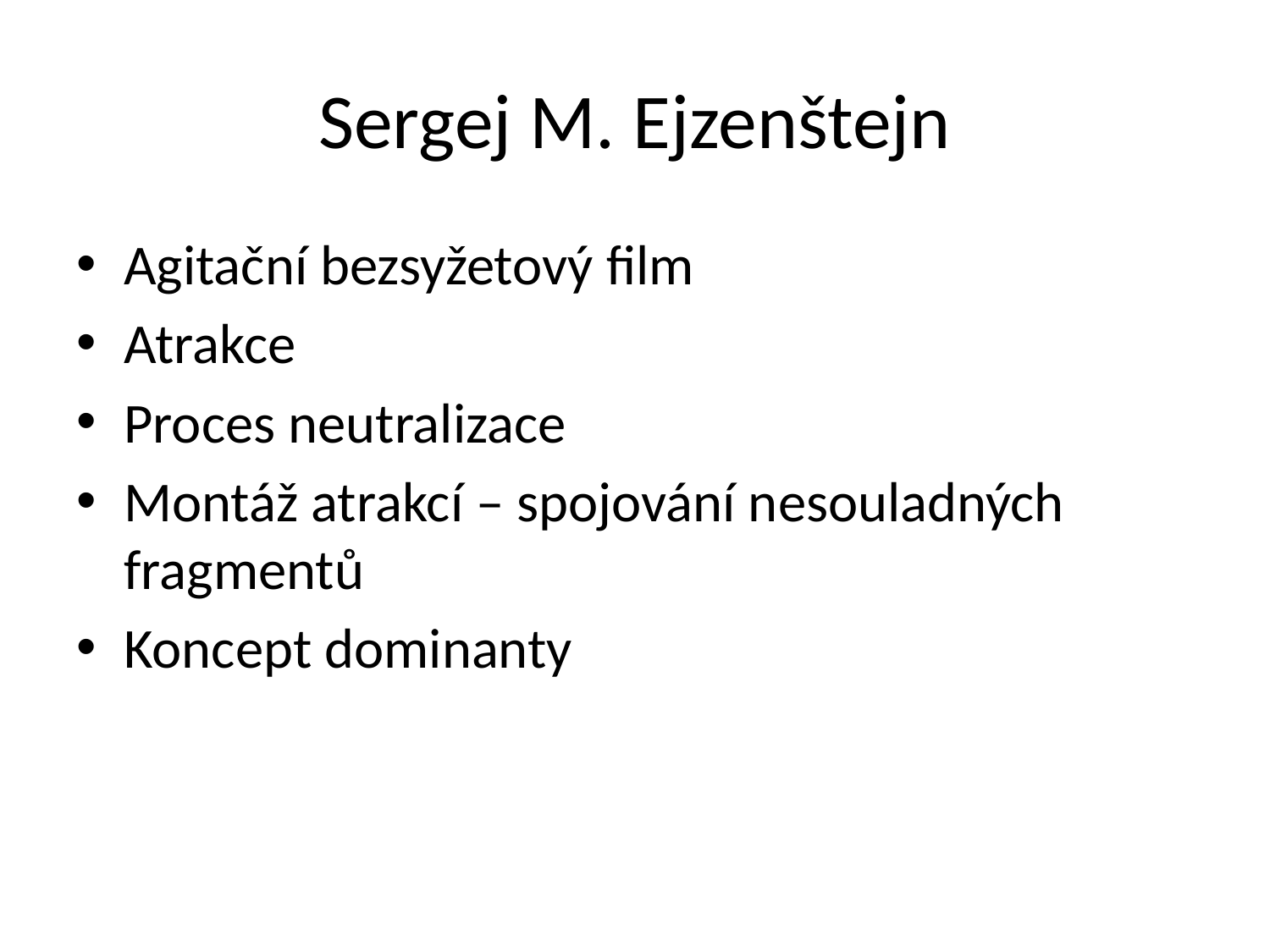

# Sergej M. Ejzenštejn
Agitační bezsyžetový film
Atrakce
Proces neutralizace
Montáž atrakcí – spojování nesouladných fragmentů
Koncept dominanty